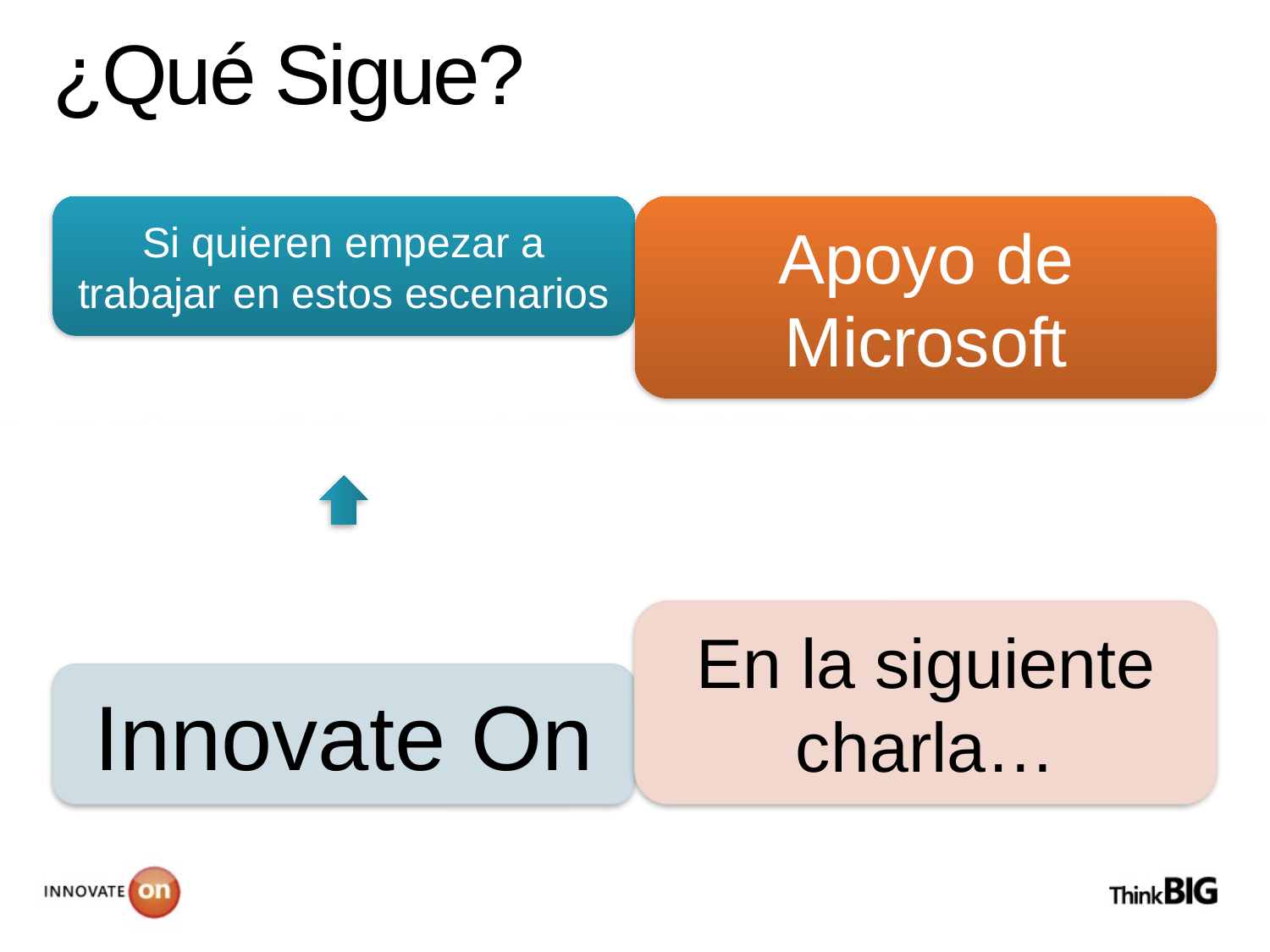

# ¿Qué Sigue?
Si quieren empezar a trabajar en estos escenarios
Innovate On
Apoyo de Microsoft
En la siguiente charla…